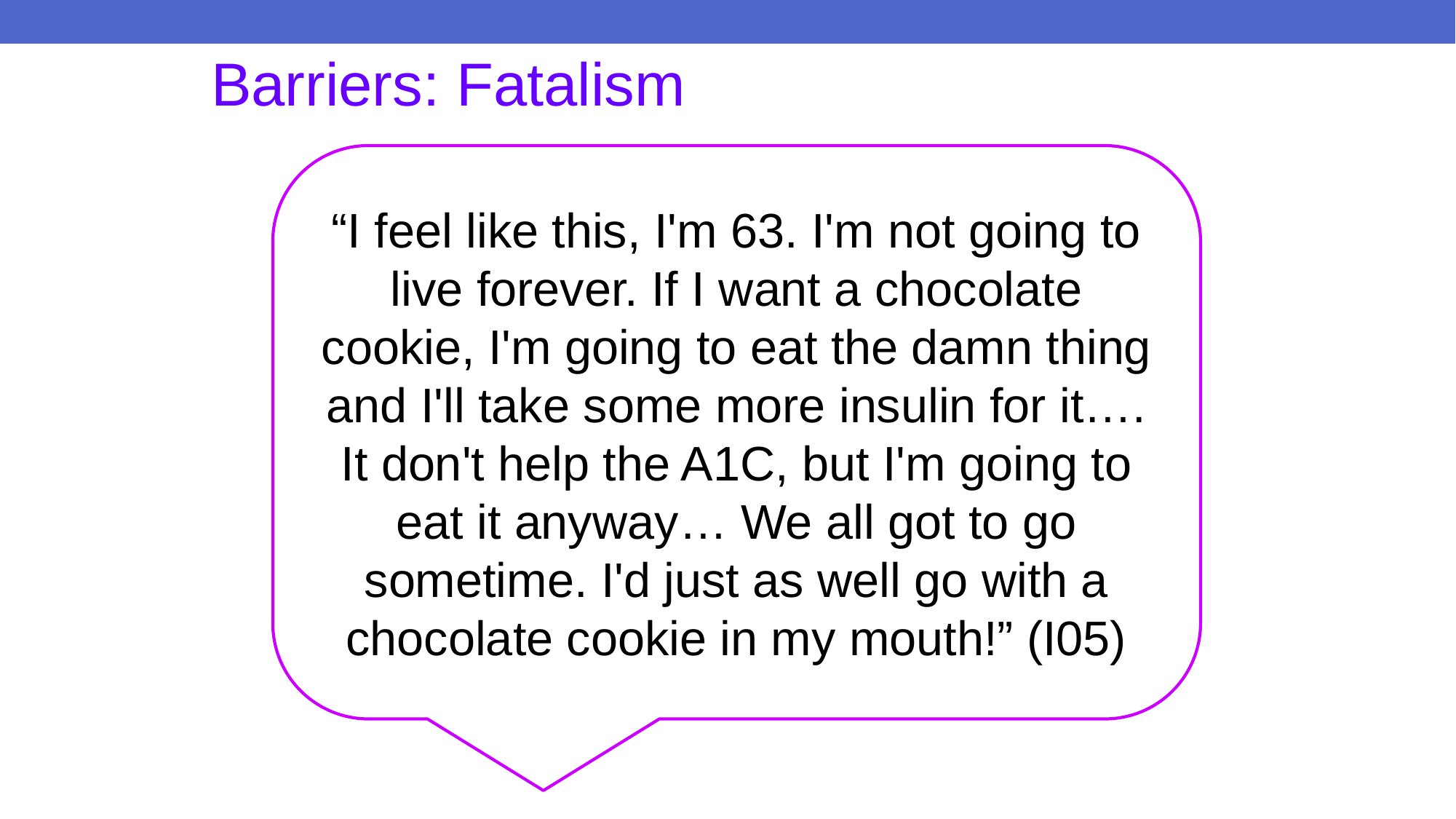

# Barriers: Fatalism
“I feel like this, I'm 63. I'm not going to live forever. If I want a chocolate cookie, I'm going to eat the damn thing and I'll take some more insulin for it…. It don't help the A1C, but I'm going to eat it anyway… We all got to go sometime. I'd just as well go with a chocolate cookie in my mouth!” (I05)